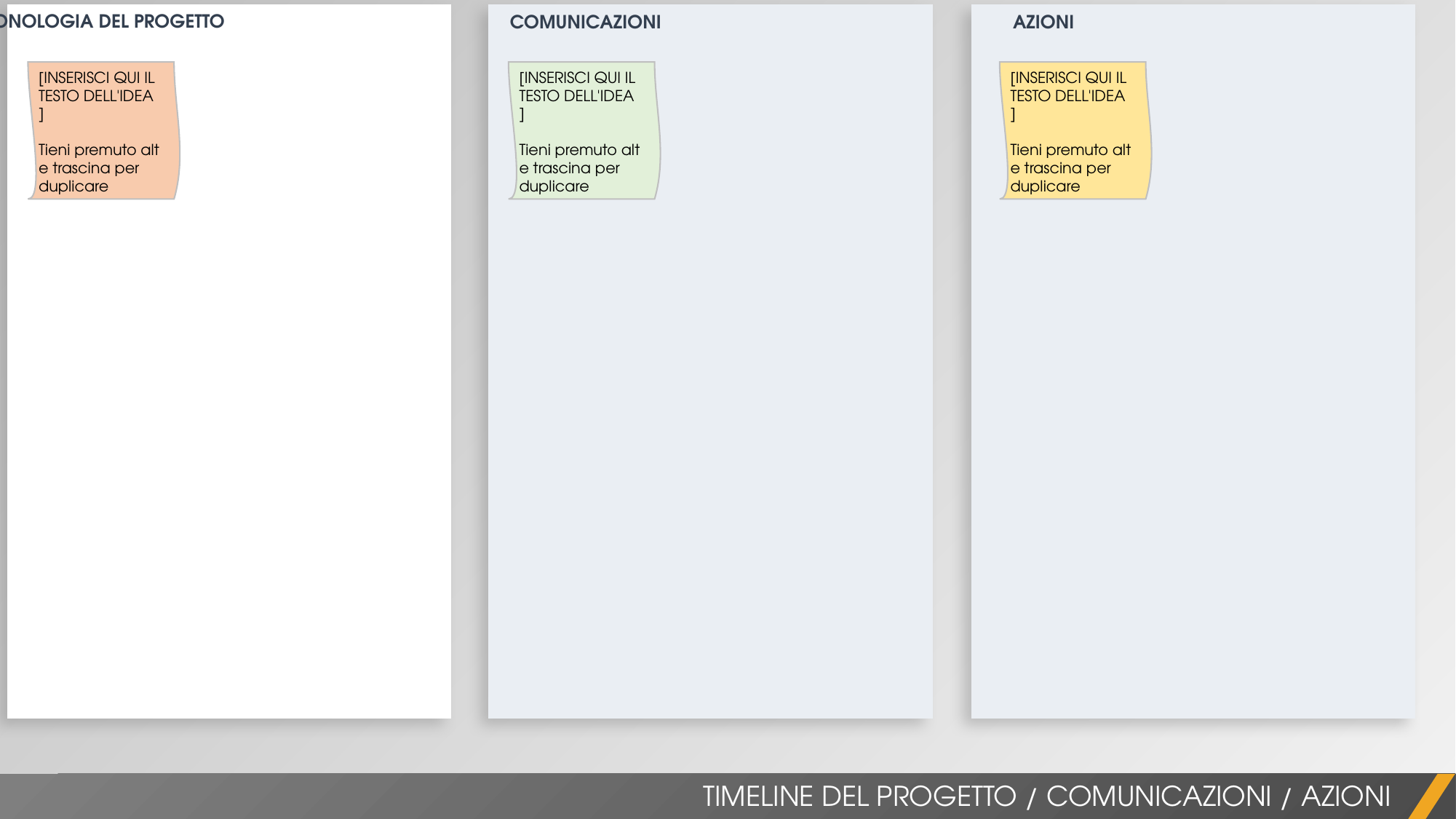

|  |
| --- |
|  |
| --- |
|  |
| --- |
CRONOLOGIA DEL PROGETTO
COMUNICAZIONI
AZIONI

[INSERISCI QUI IL TESTO DELL'IDEA
]

Tieni premuto alt e trascina per duplicare

[INSERISCI QUI IL TESTO DELL'IDEA
]

Tieni premuto alt e trascina per duplicare

[INSERISCI QUI IL TESTO DELL'IDEA
]

Tieni premuto alt e trascina per duplicare
TIMELINE DEL PROGETTO / COMUNICAZIONI / AZIONI
RELAZIONE DI PROGETTO